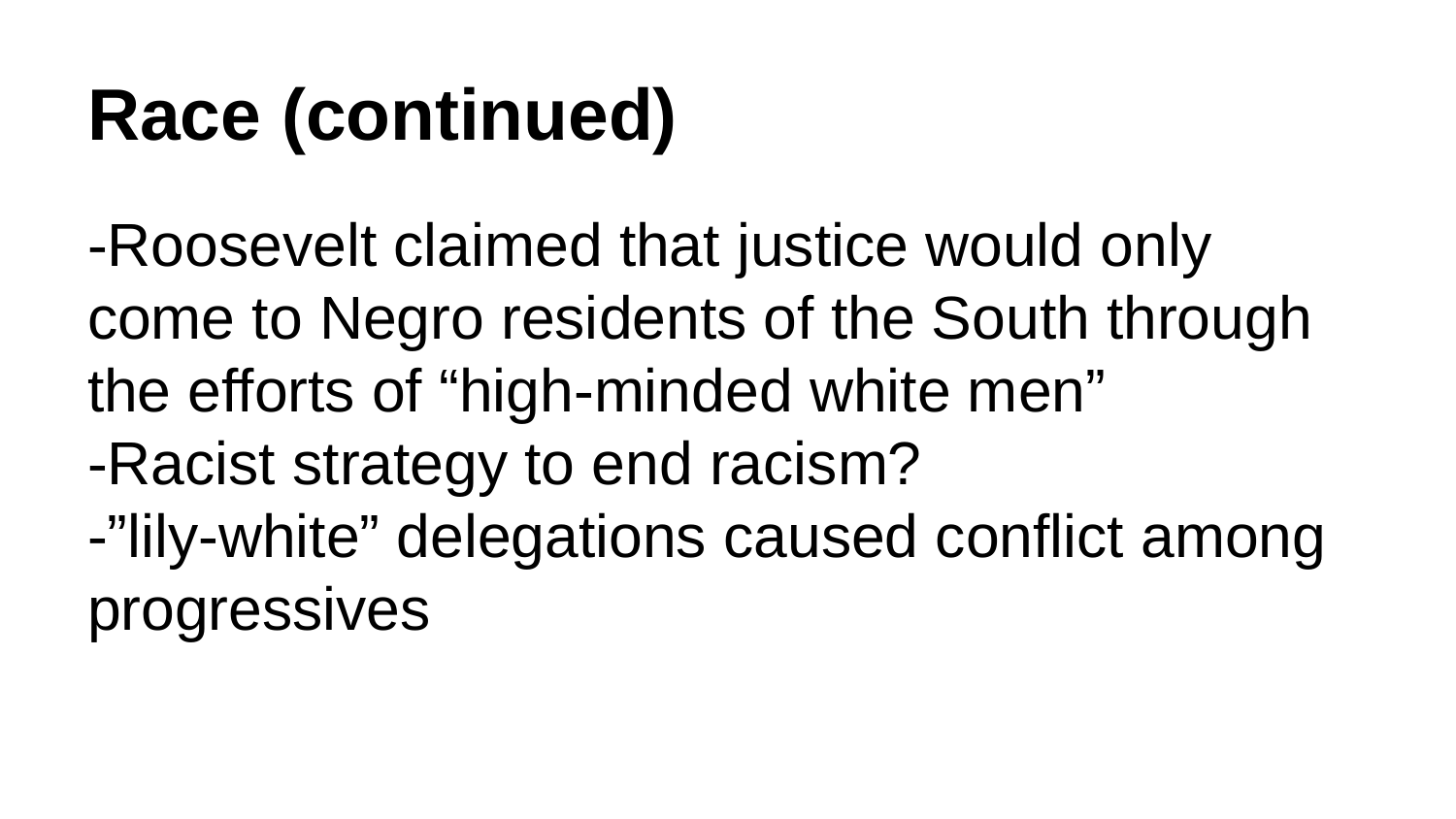

# Race (continued)
-Roosevelt claimed that justice would only come to Negro residents of the South through the efforts of “high-minded white men”
-Racist strategy to end racism?
-”lily-white” delegations caused conflict among progressives